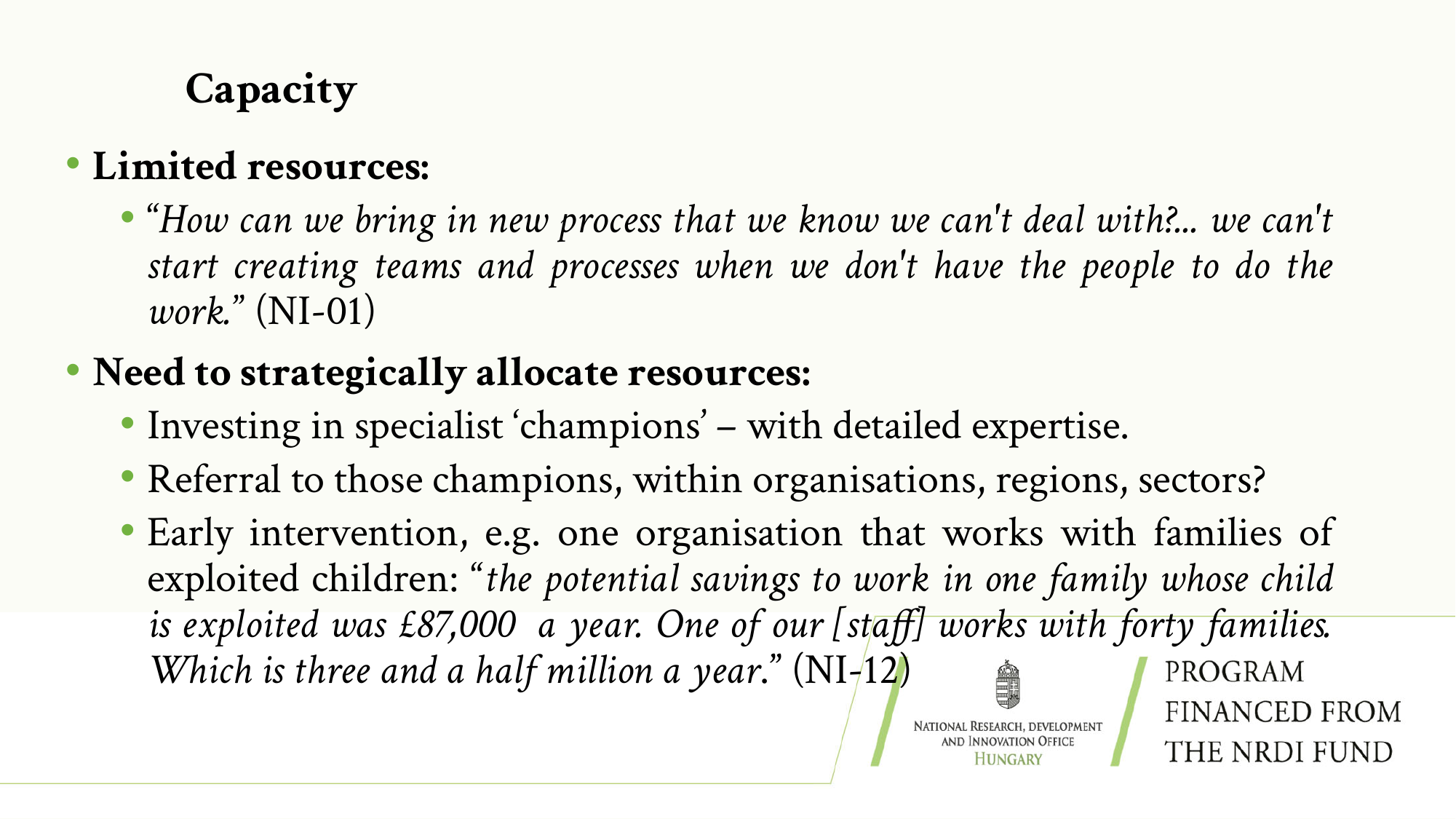

# Capacity
Limited resources:
“How can we bring in new process that we know we can't deal with?... we can't start creating teams and processes when we don't have the people to do the work.” (NI-01)
Need to strategically allocate resources:
Investing in specialist ‘champions’ – with detailed expertise.
Referral to those champions, within organisations, regions, sectors?
Early intervention, e.g. one organisation that works with families of exploited children: “the potential savings to work in one family whose child is exploited was £87,000  a year. One of our [staff] works with forty families. Which is three and a half million a year.” (NI-12)